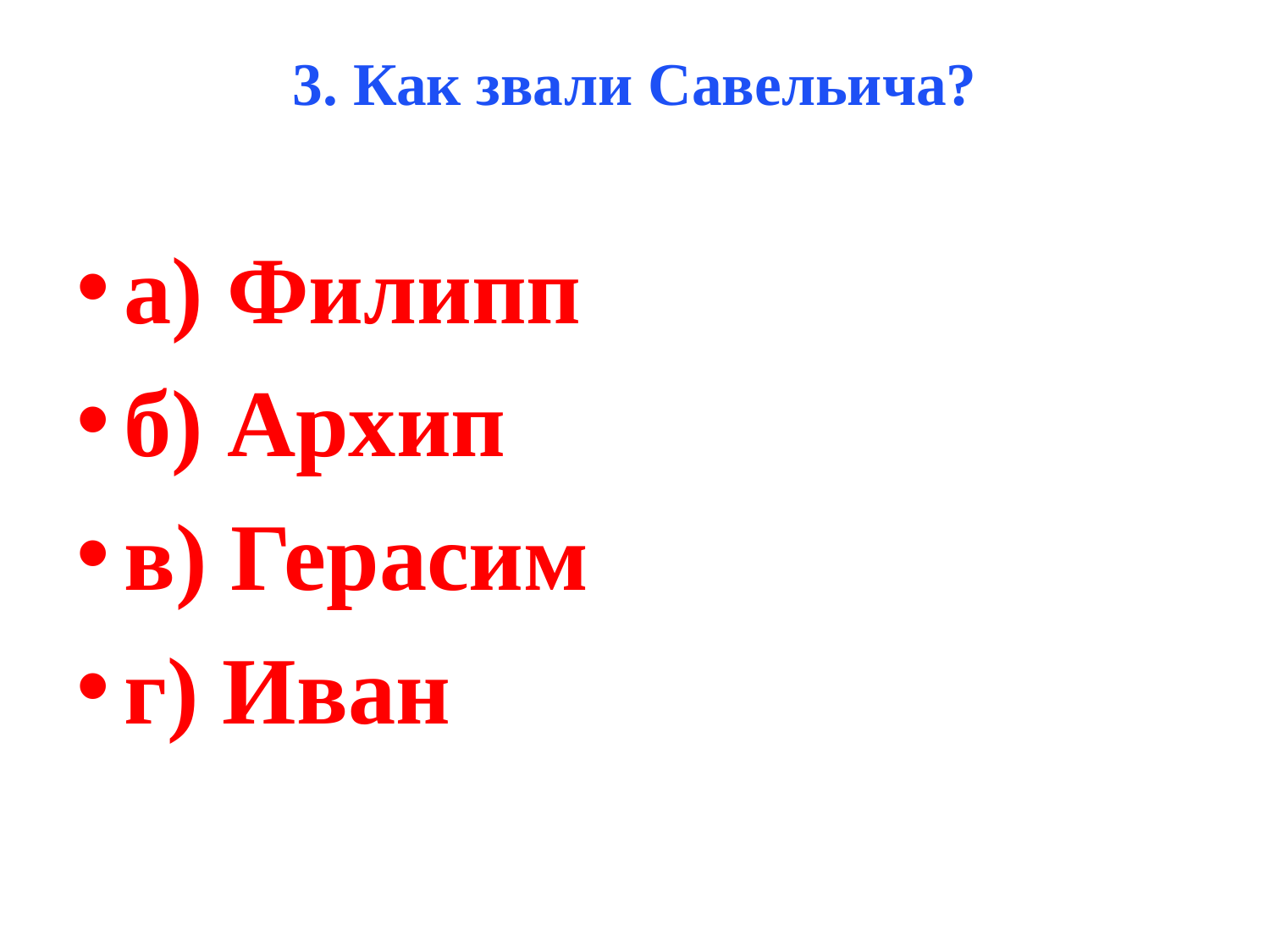

# 3. Как звали Савельича?
а) Филипп
б) Архип
в) Герасим
г) Иван